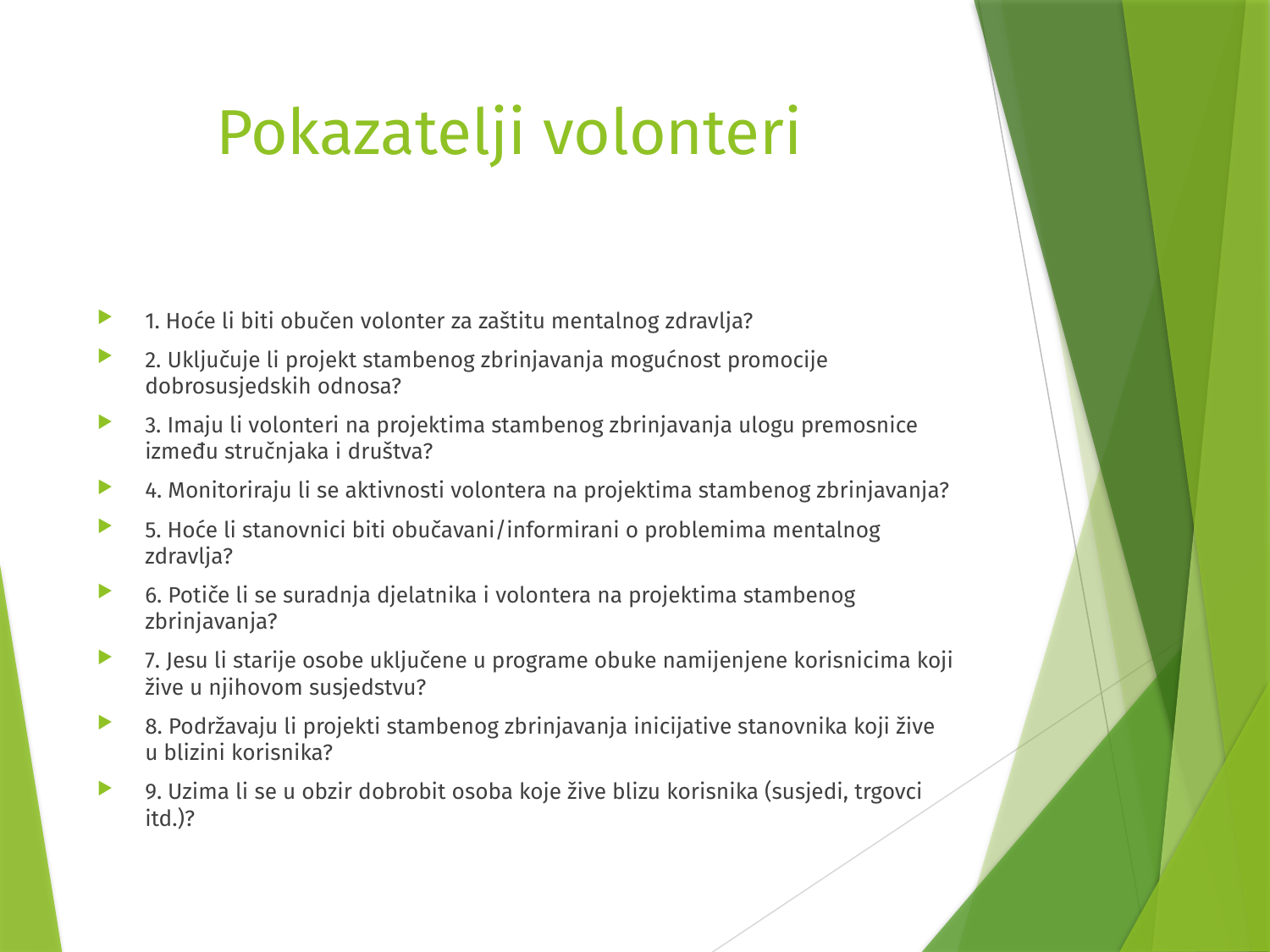

# Pokazatelji volonteri
1. Hoće li biti obučen volonter za zaštitu mentalnog zdravlja?
2. Uključuje li projekt stambenog zbrinjavanja mogućnost promocije dobrosusjedskih odnosa?
3. Imaju li volonteri na projektima stambenog zbrinjavanja ulogu premosnice između stručnjaka i društva?
4. Monitoriraju li se aktivnosti volontera na projektima stambenog zbrinjavanja?
5. Hoće li stanovnici biti obučavani/informirani o problemima mentalnog zdravlja?
6. Potiče li se suradnja djelatnika i volontera na projektima stambenog zbrinjavanja?
7. Jesu li starije osobe uključene u programe obuke namijenjene korisnicima koji žive u njihovom susjedstvu?
8. Podržavaju li projekti stambenog zbrinjavanja inicijative stanovnika koji žive u blizini korisnika?
9. Uzima li se u obzir dobrobit osoba koje žive blizu korisnika (susjedi, trgovci itd.)?